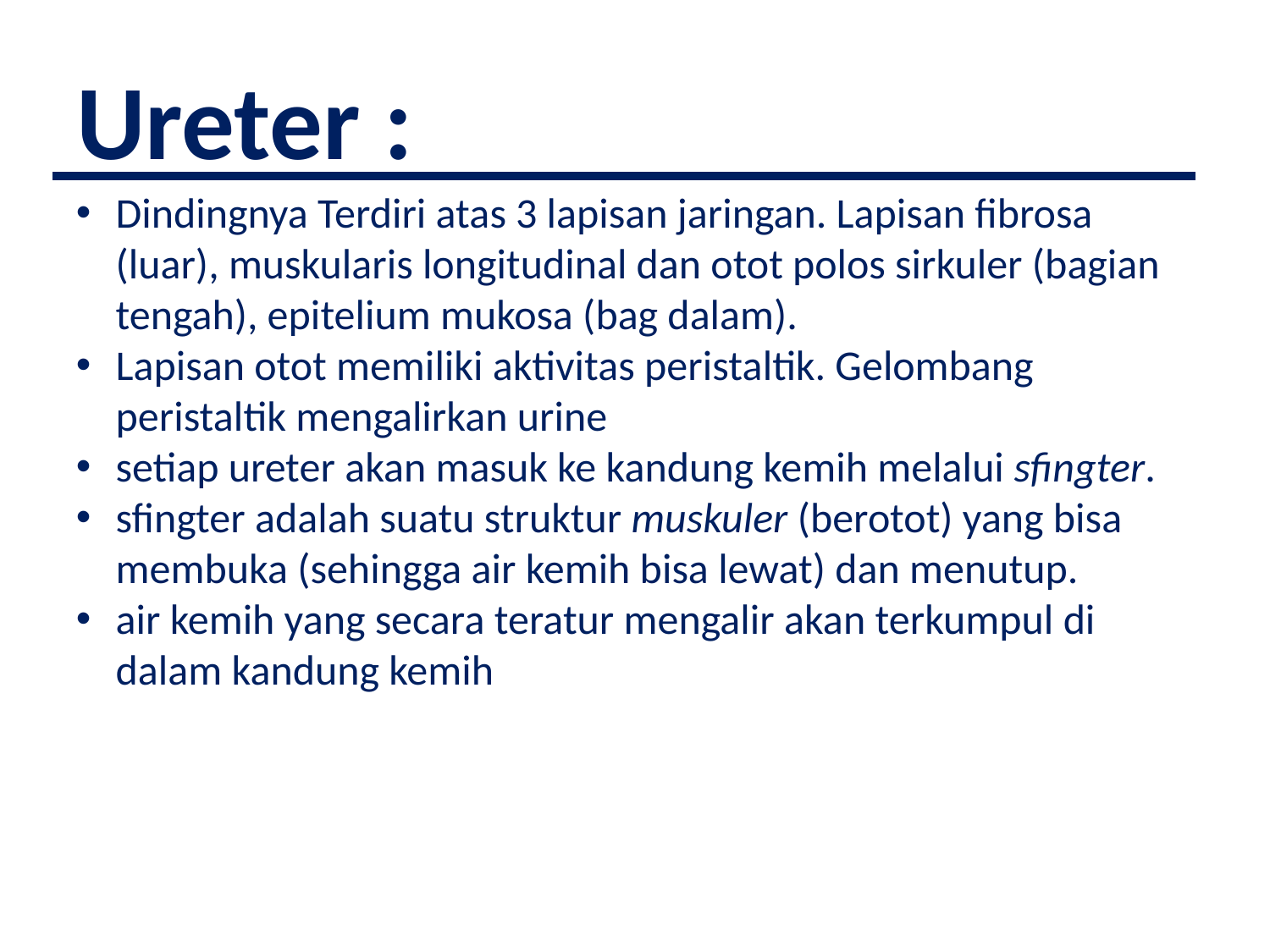

# Ureter :
Dindingnya Terdiri atas 3 lapisan jaringan. Lapisan fibrosa (luar), muskularis longitudinal dan otot polos sirkuler (bagian tengah), epitelium mukosa (bag dalam).
Lapisan otot memiliki aktivitas peristaltik. Gelombang peristaltik mengalirkan urine
setiap ureter akan masuk ke kandung kemih melalui sfingter.
sfingter adalah suatu struktur muskuler (berotot) yang bisa membuka (sehingga air kemih bisa lewat) dan menutup.
air kemih yang secara teratur mengalir akan terkumpul di dalam kandung kemih